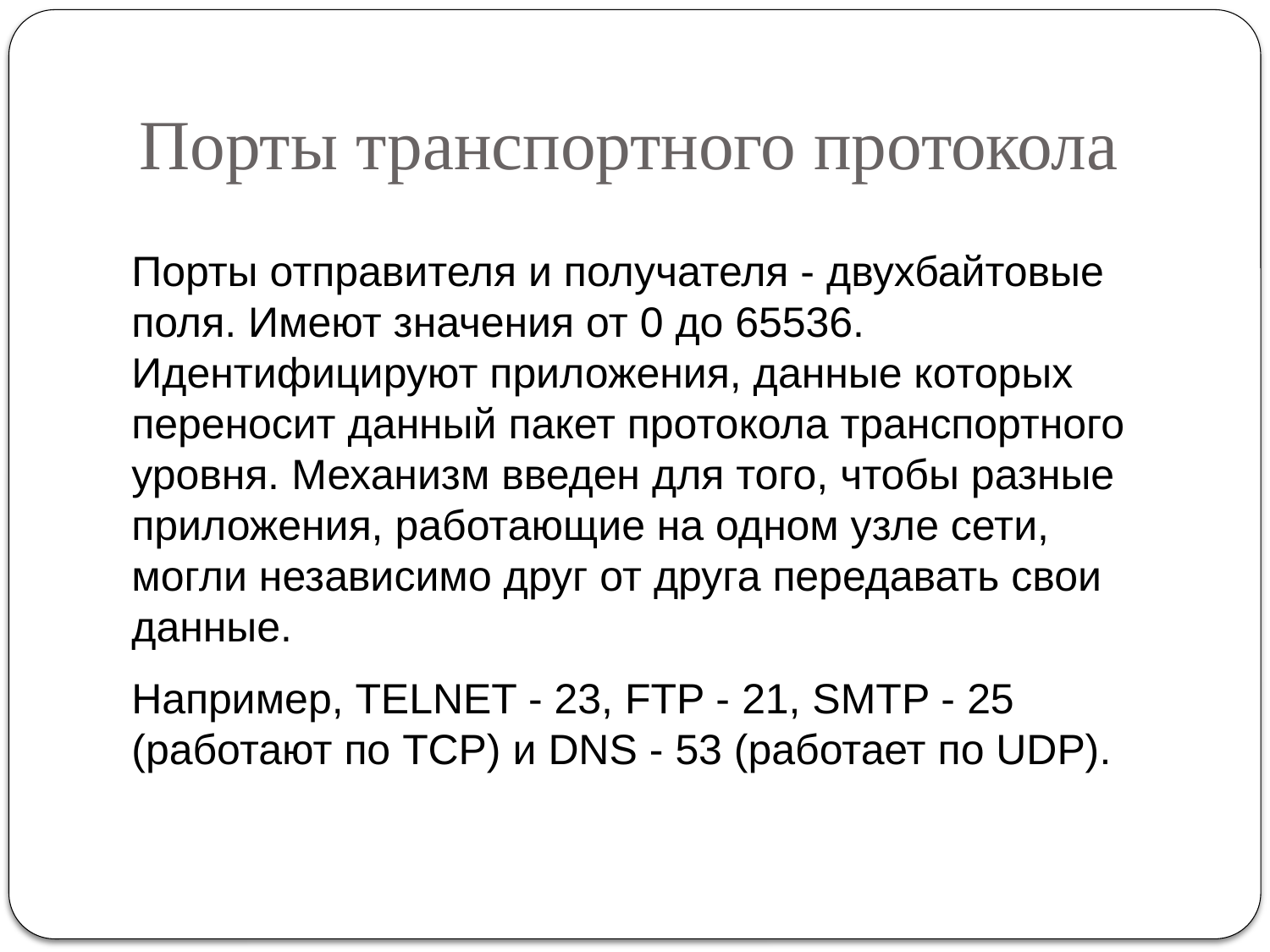

# Порты транспортного протокола
Порты отправителя и получателя - двухбайтовые поля. Имеют значения от 0 до 65536. Идентифицируют приложения, данные которых переносит данный пакет протокола транспортного уровня. Механизм введен для того, чтобы разные приложения, работающие на одном узле сети, могли независимо друг от друга передавать свои данные.
Например, TELNET - 23, FTP - 21, SMTP - 25 (работают по TCP) и DNS - 53 (работает по UDP).